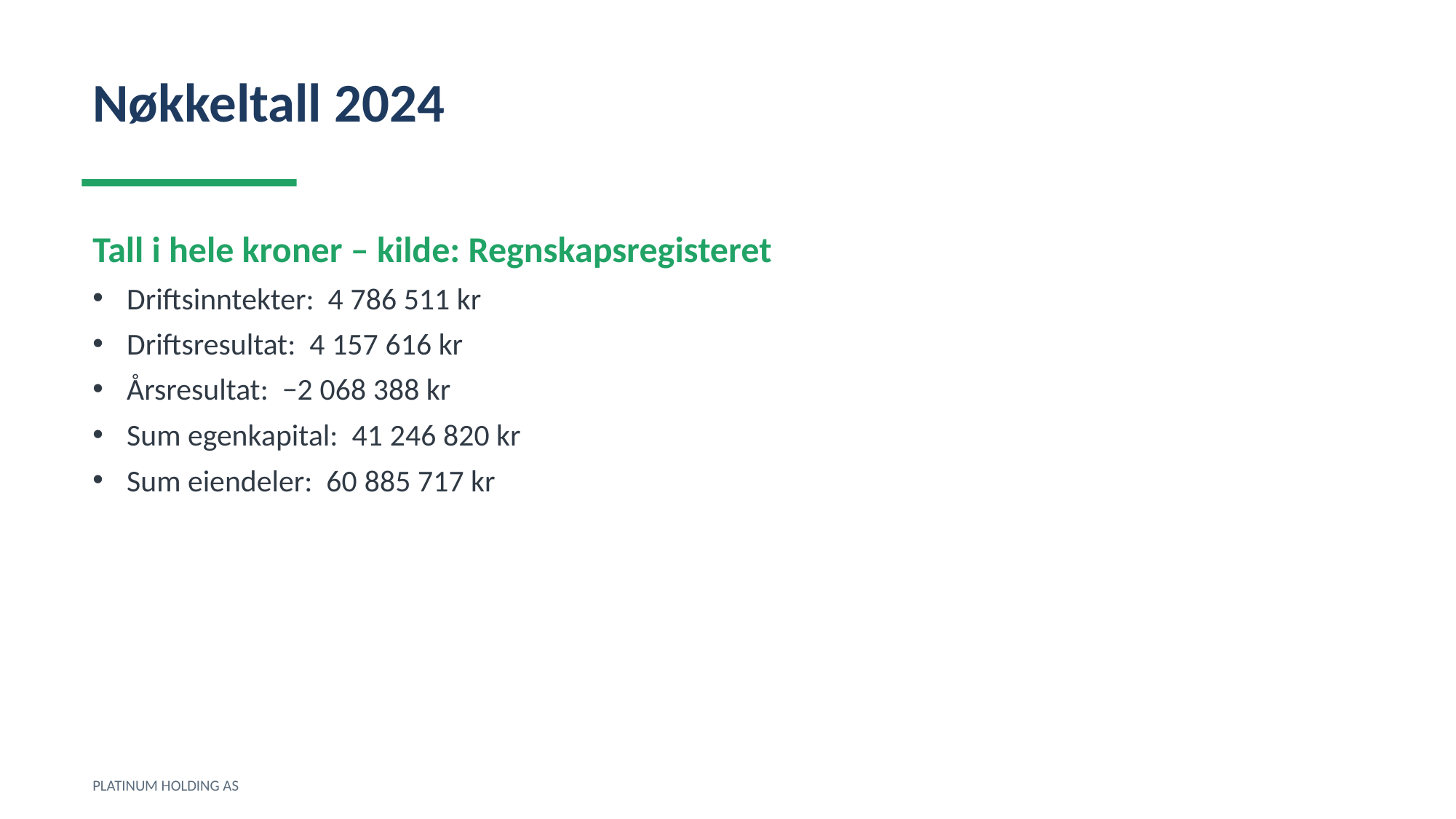

Nøkkeltall 2024

Tall i hele kroner – kilde: Regnskapsregisteret
Driftsinntekter:  4 786 511 kr
Driftsresultat:  4 157 616 kr
Årsresultat:  −2 068 388 kr
Sum egenkapital:  41 246 820 kr
Sum eiendeler:  60 885 717 kr
PLATINUM HOLDING AS